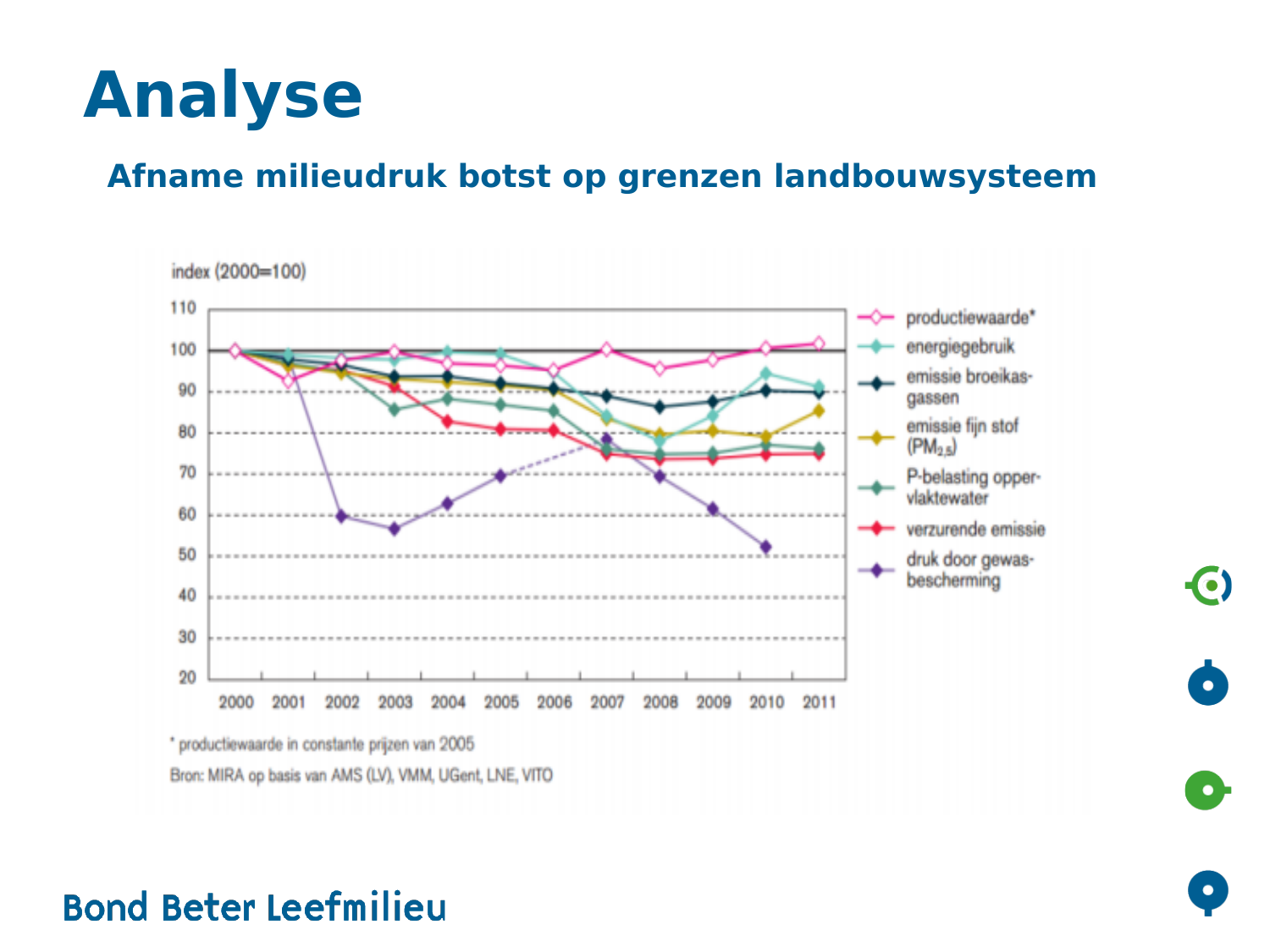

Analyse
# Afname milieudruk botst op grenzen landbouwsysteem